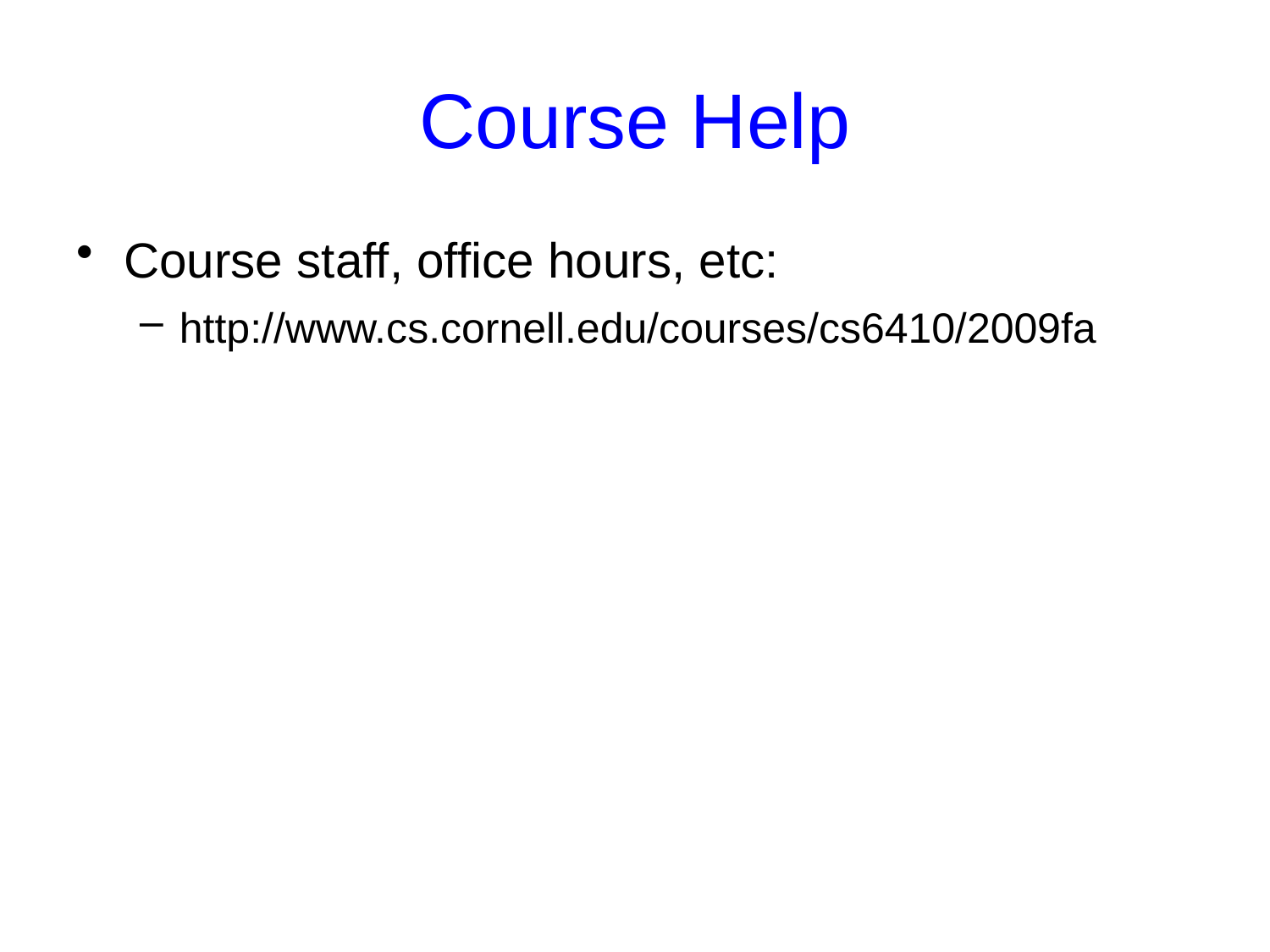

# Course Help
Course staff, office hours, etc:
http://www.cs.cornell.edu/courses/cs6410/2009fa